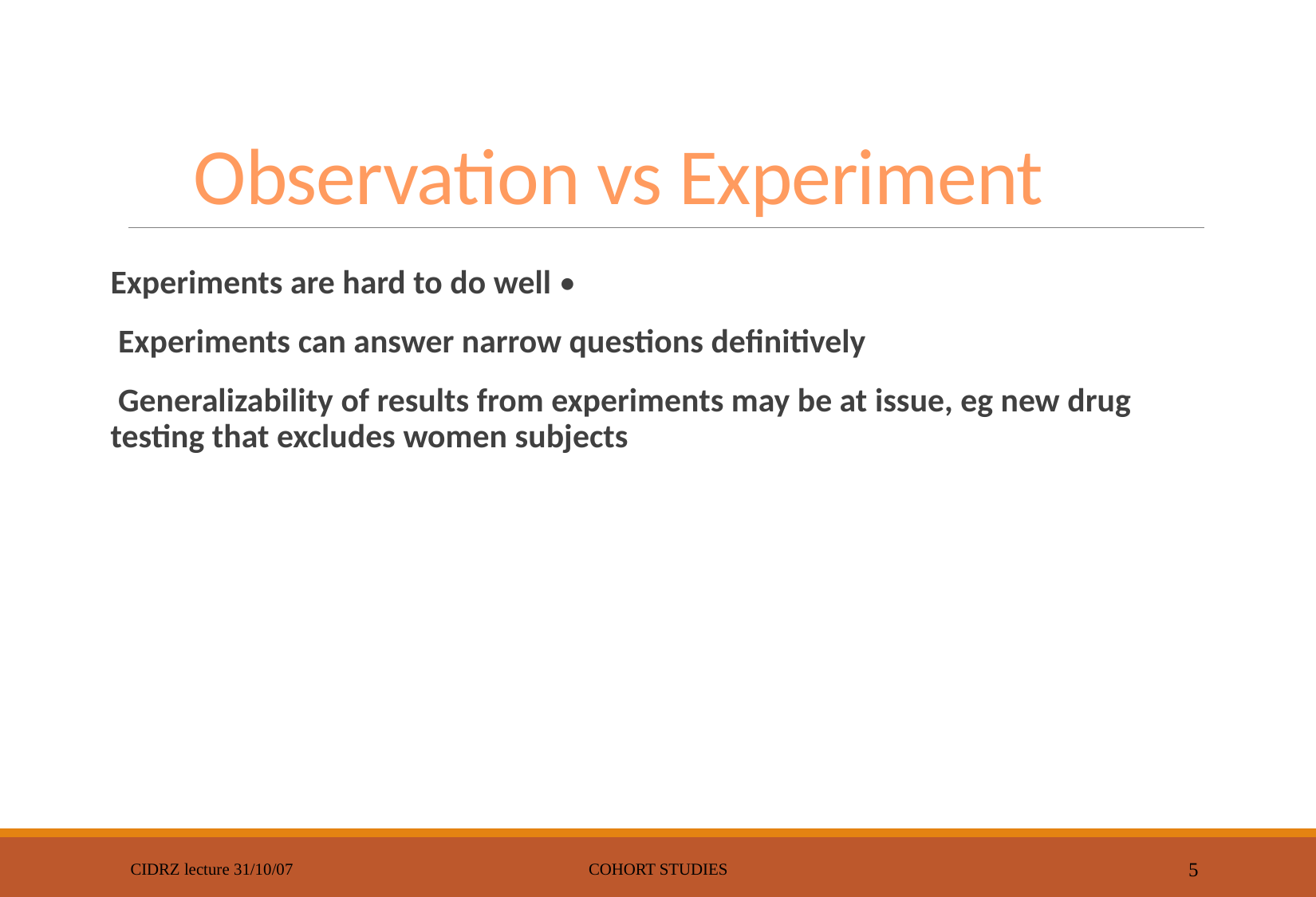

# Observation vs Experiment
Experiments are hard to do well •
 Experiments can answer narrow questions definitively
 Generalizability of results from experiments may be at issue, eg new drug testing that excludes women subjects

CIDRZ lecture 31/10/07
Cohort studies
5